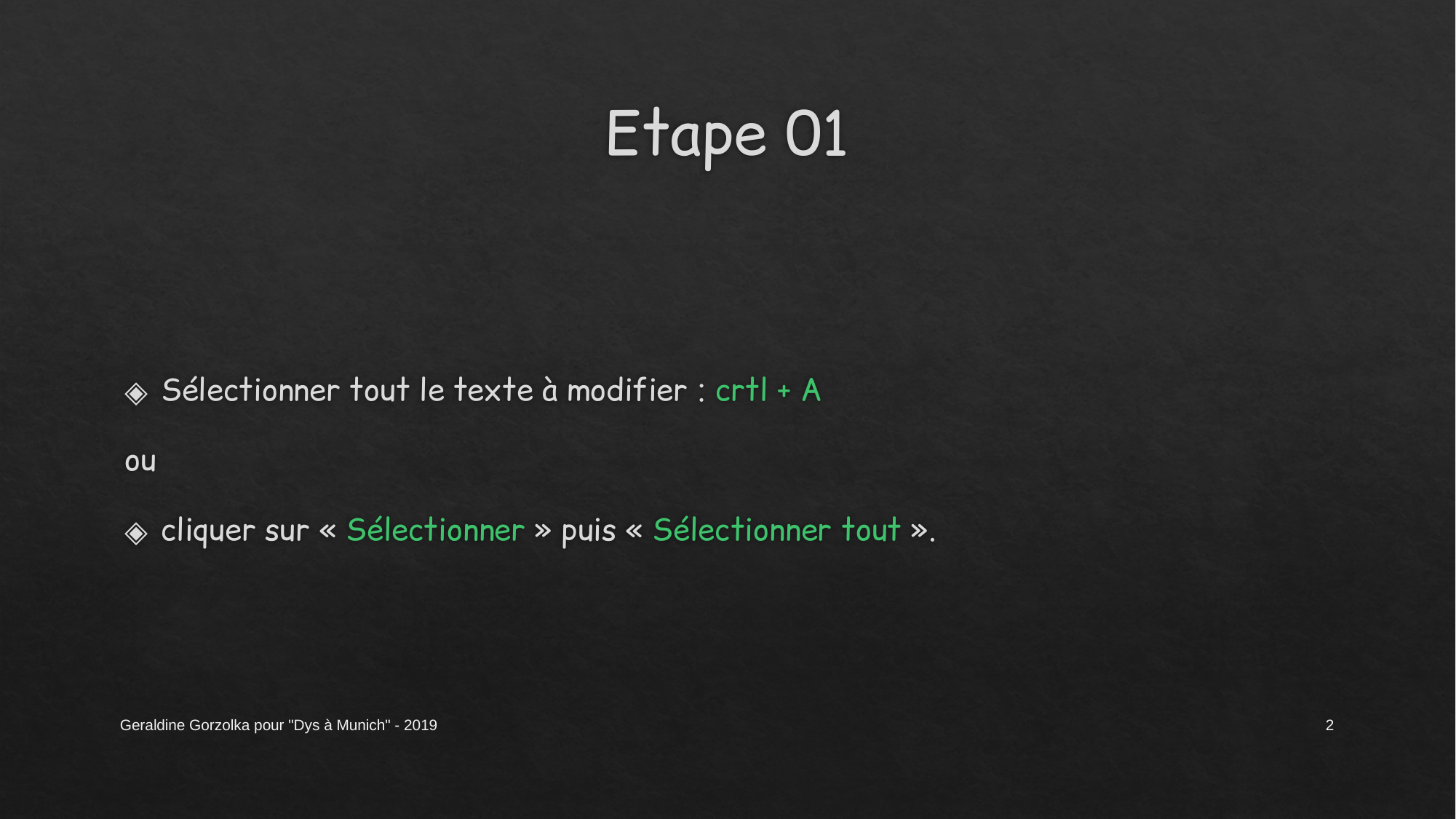

# Etape 01
Sélectionner tout le texte à modifier : crtl + A
ou
cliquer sur « Sélectionner » puis « Sélectionner tout ».
Geraldine Gorzolka pour "Dys à Munich" - 2019
2